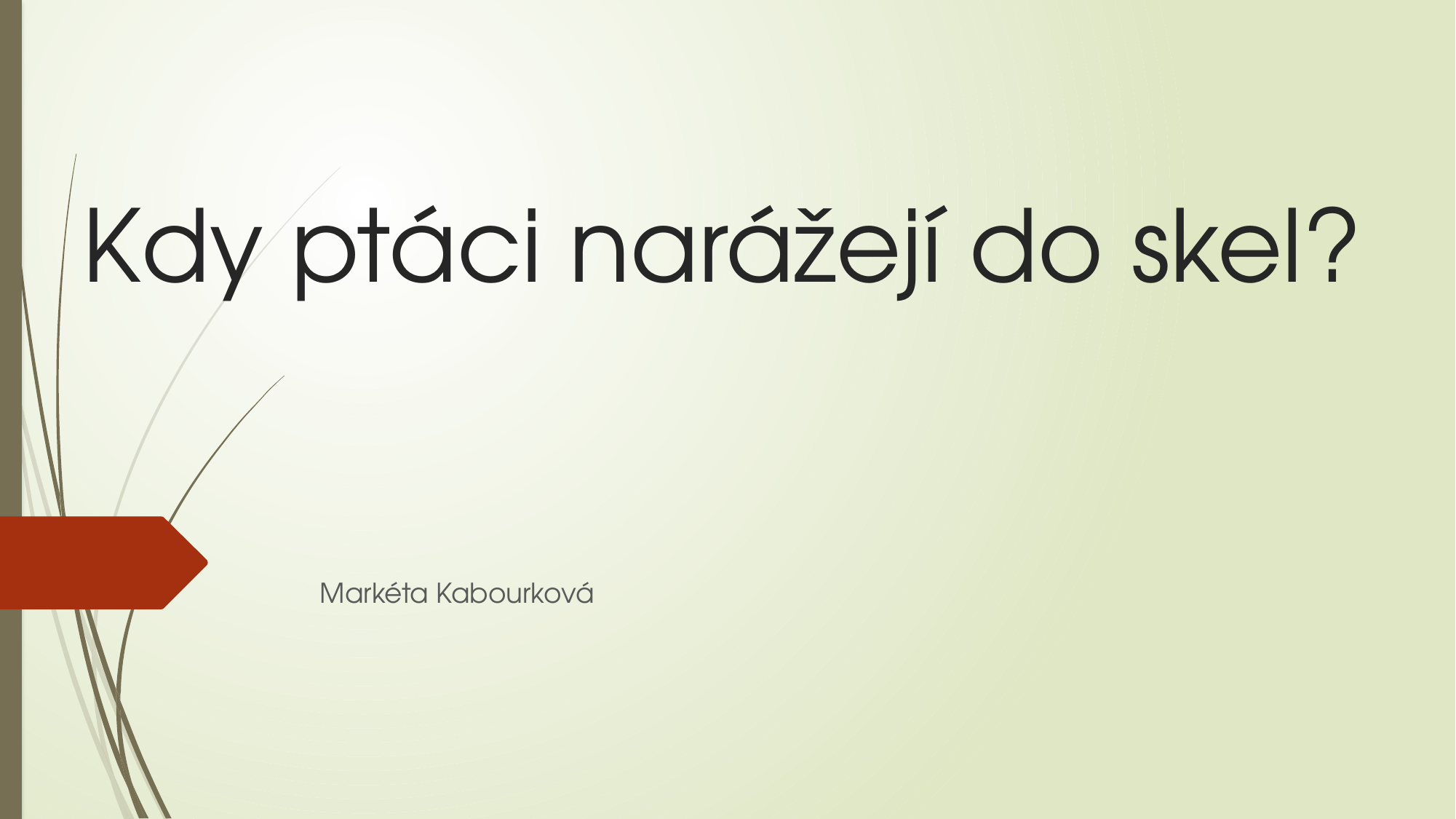

# Kdy ptáci narážejí do skel?
Markéta Kabourková